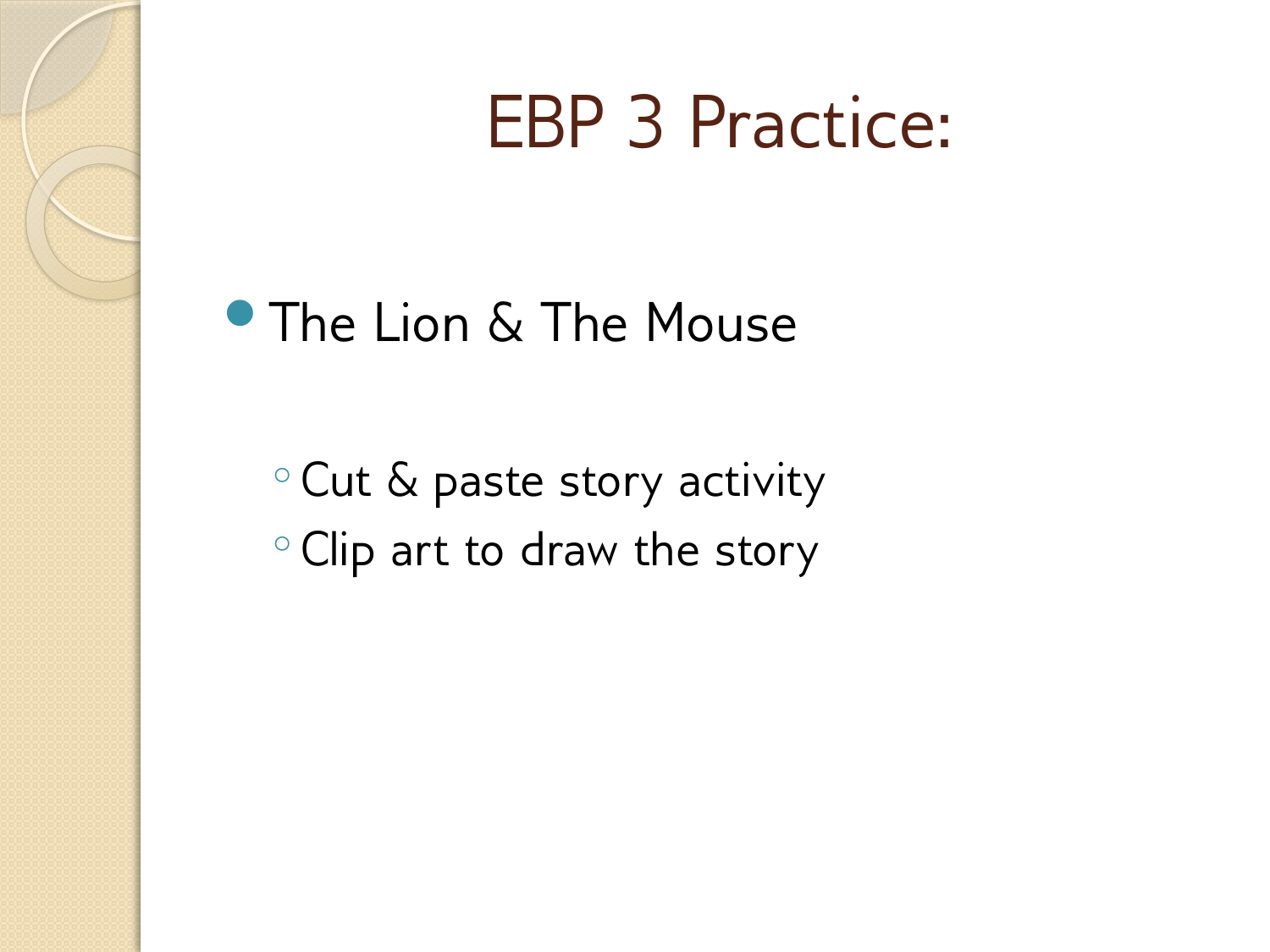

# EBP 3 Practice:

The Lion & The Mouse

Cut & paste story activity
Clip art to draw the story